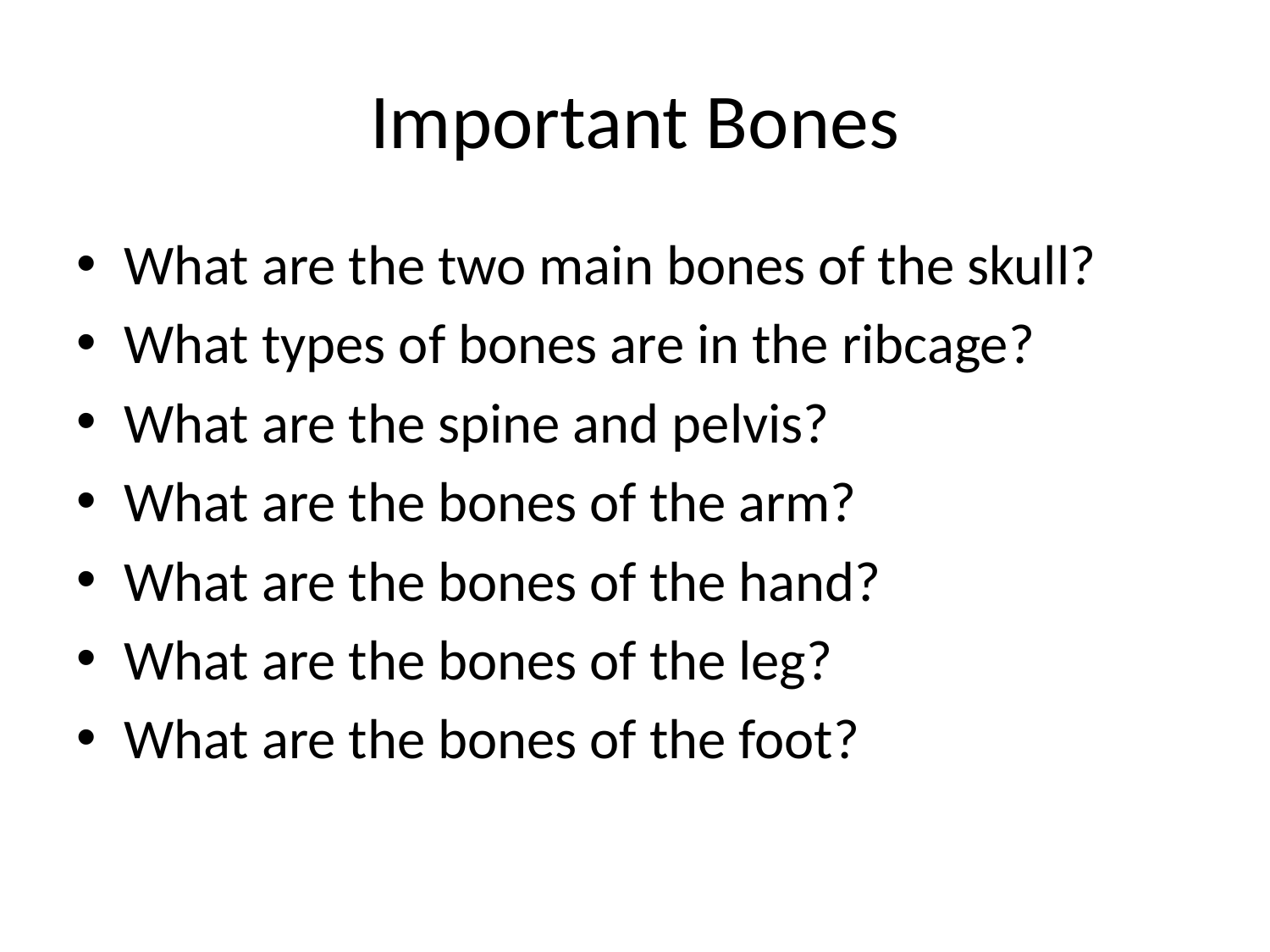

# Important Bones
What are the two main bones of the skull?
What types of bones are in the ribcage?
What are the spine and pelvis?
What are the bones of the arm?
What are the bones of the hand?
What are the bones of the leg?
What are the bones of the foot?